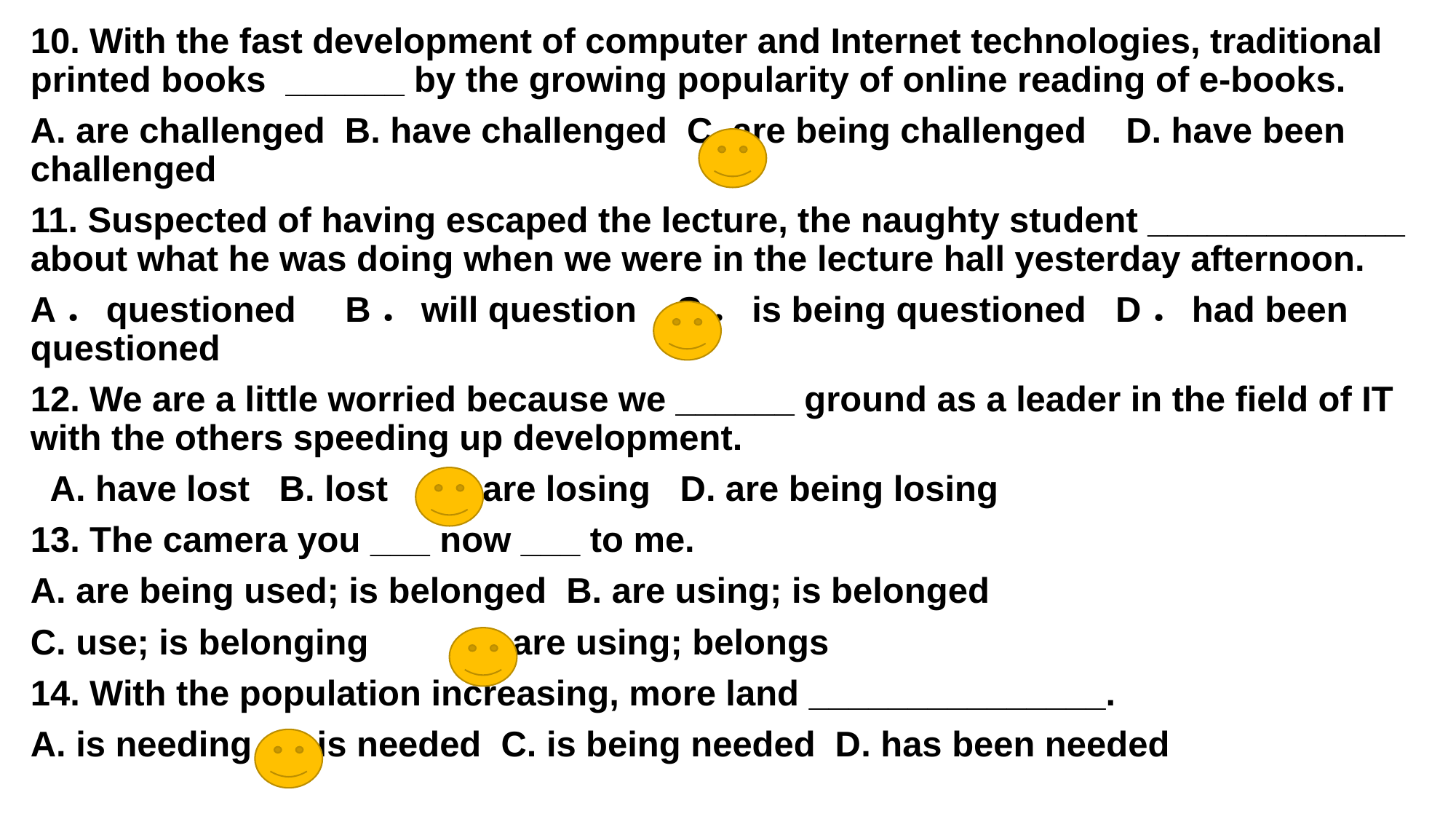

10. With the fast development of computer and Internet technologies, traditional printed books  ______ by the growing popularity of online reading of e-books.
A. are challenged  B. have challenged  C. are being challenged    D. have been challenged
11. Suspected of having escaped the lecture, the naughty student _____________ about what he was doing when we were in the lecture hall yesterday afternoon.
A．questioned     B．will question    C．is being questioned   D．had been questioned
12. We are a little worried because we ______ ground as a leader in the field of IT with the others speeding up development.
  A. have lost   B. lost     C. are losing   D. are being losing
13. The camera you ___ now ___ to me.
A. are being used; is belonged  B. are using; is belonged
C. use; is belonging          D. are using; belongs
14. With the population increasing, more land _______________.
A. is needing  B. is needed  C. is being needed  D. has been needed